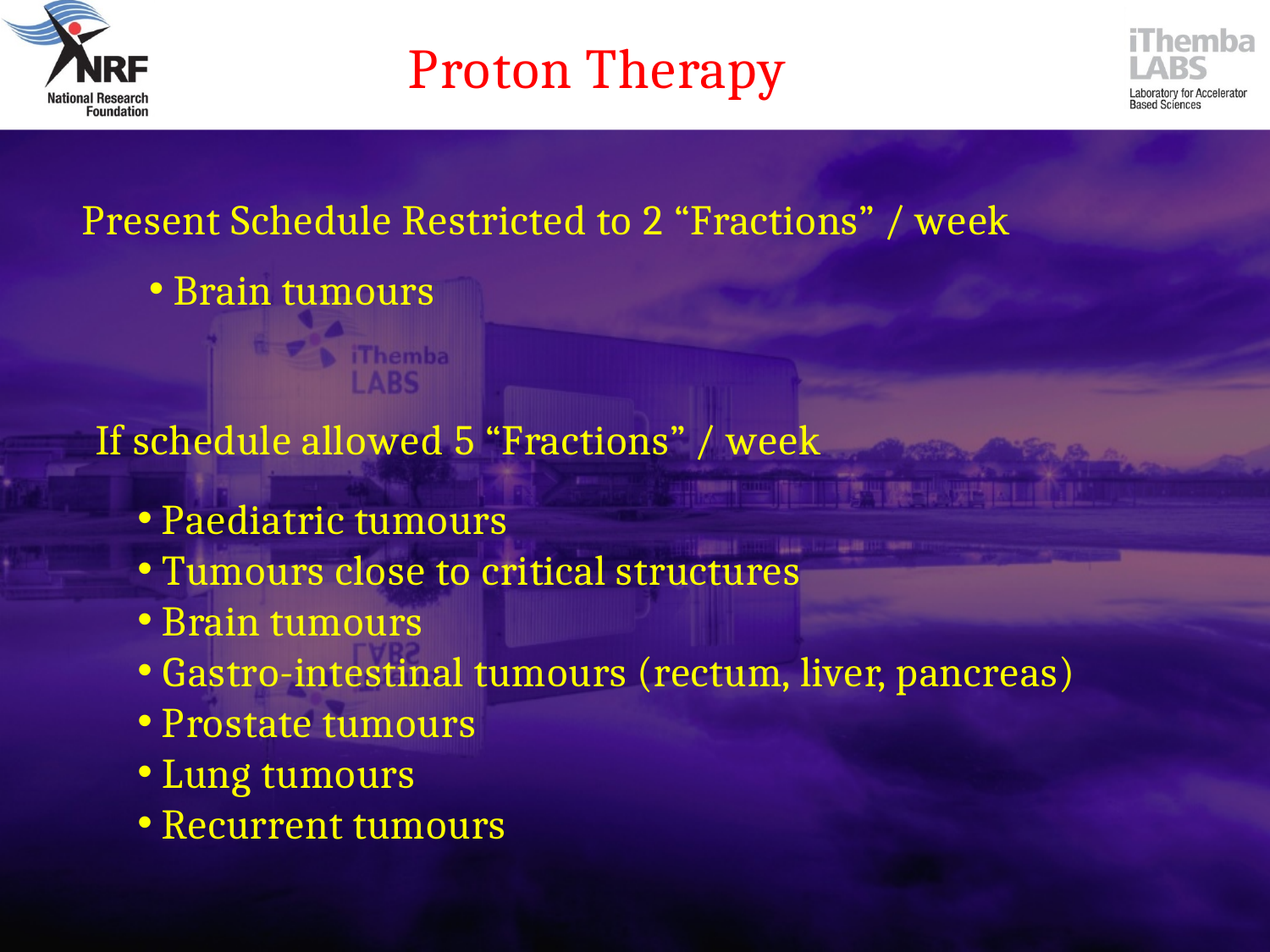

Proton Therapy
Present Schedule Restricted to 2 “Fractions” / week
 Brain tumours

If schedule allowed 5 “Fractions” / week
 Paediatric tumours
 Tumours close to critical structures
 Brain tumours
 Gastro-intestinal tumours (rectum, liver, pancreas)
 Prostate tumours
 Lung tumours
 Recurrent tumours